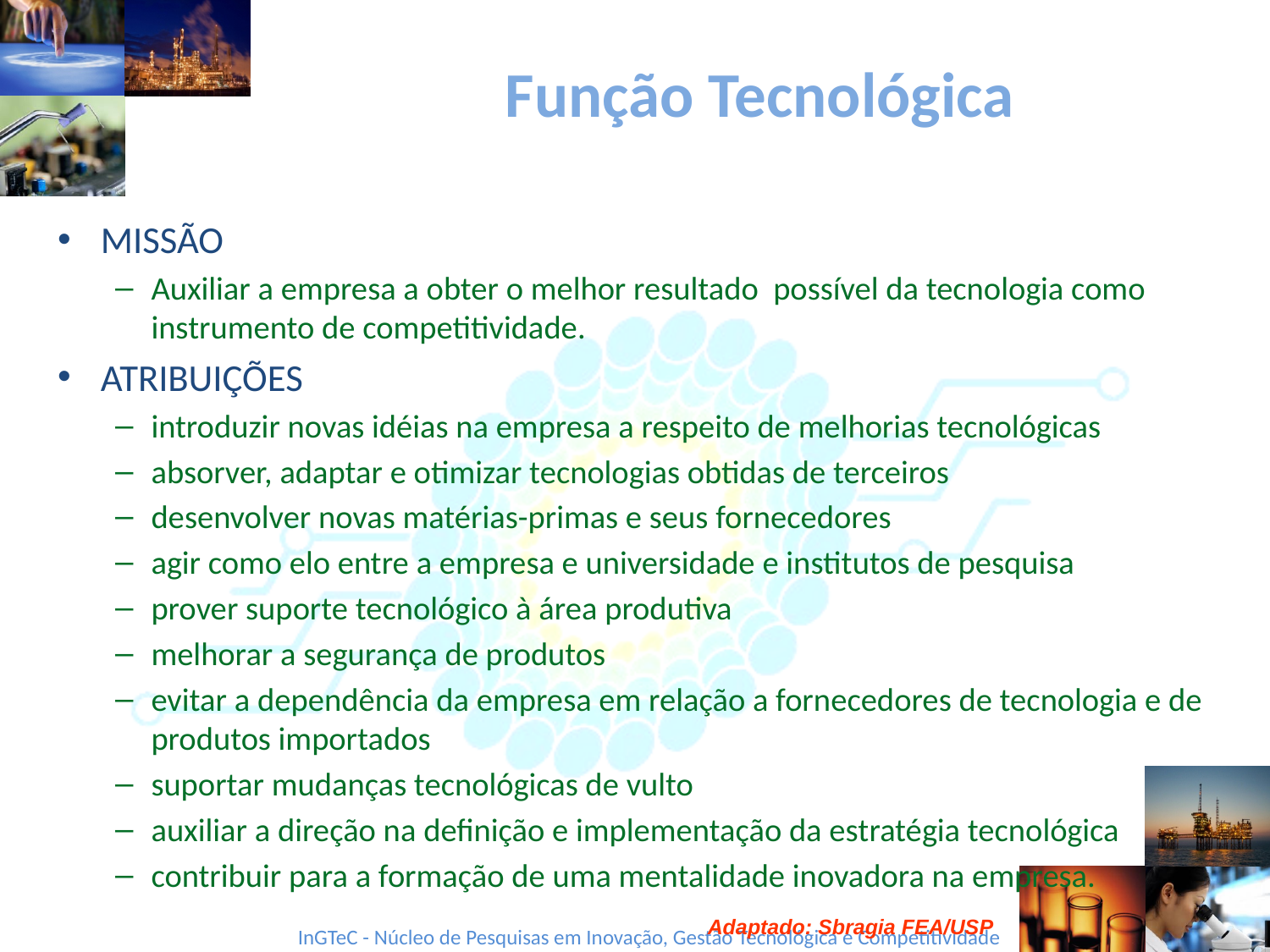

# Função Tecnológica

MISSÃO
Auxiliar a empresa a obter o melhor resultado  possível da tecnologia como instrumento de competitividade.
ATRIBUIÇÕES
introduzir novas idéias na empresa a respeito de melhorias tecnológicas
absorver, adaptar e otimizar tecnologias obtidas de terceiros
desenvolver novas matérias-primas e seus fornecedores
agir como elo entre a empresa e universidade e institutos de pesquisa
prover suporte tecnológico à área produtiva
melhorar a segurança de produtos
evitar a dependência da empresa em relação a fornecedores de tecnologia e de produtos importados
suportar mudanças tecnológicas de vulto
auxiliar a direção na definição e implementação da estratégia tecnológica
contribuir para a formação de uma mentalidade inovadora na empresa.
Adaptado: Sbragia FEA/USP